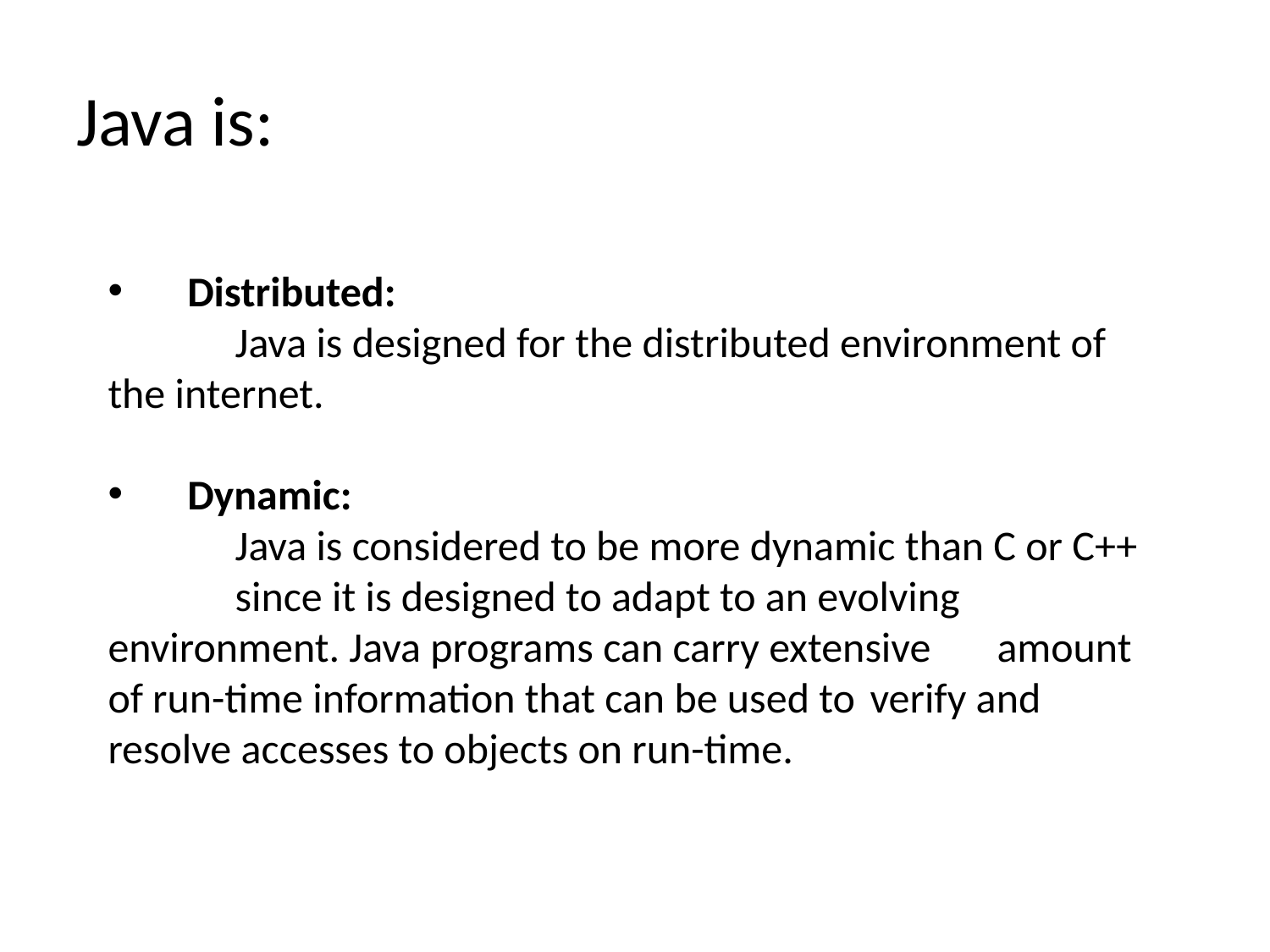

# Java is:
Distributed:
	Java is designed for the distributed environment of 	the internet.

Dynamic:
	Java is considered to be more dynamic than C or C++ 	since it is designed to adapt to an evolving 	environment. Java programs can carry extensive 	amount of run-time information that can be used to 	verify and resolve accesses to objects on run-time.